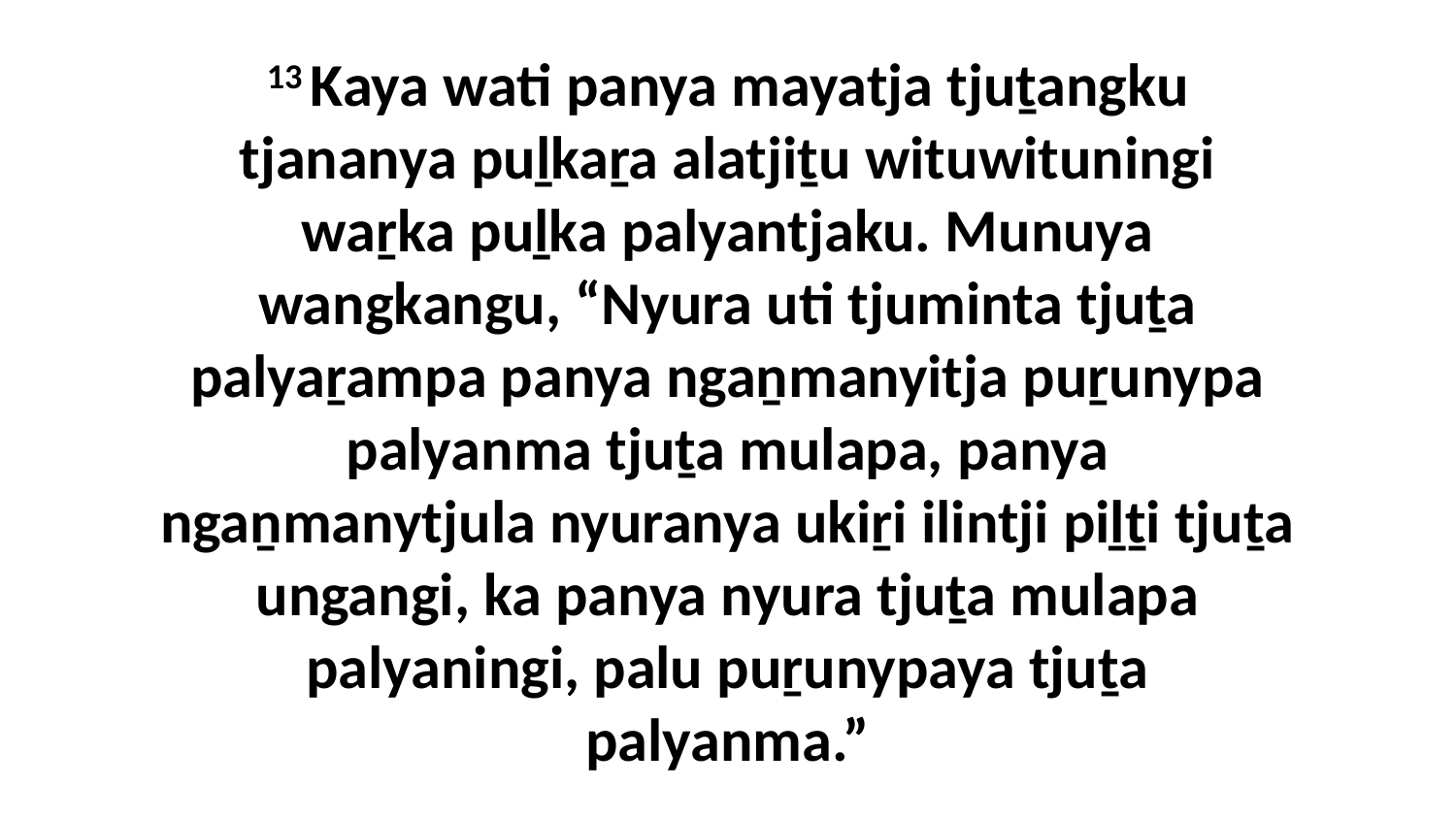

13 Kaya wati panya mayatja tjuṯangku tjananya puḻkaṟa alatjiṯu wituwituningi waṟka puḻka palyantjaku. Munuya wangkangu, “Nyura uti tjuminta tjuṯa palyaṟampa panya ngaṉmanyitja puṟunypa palyanma tjuṯa mulapa, panya ngaṉmanytjula nyuranya ukiṟi ilintji piḻṯi tjuṯa ungangi, ka panya nyura tjuṯa mulapa palyaningi, palu puṟunypaya tjuṯa palyanma.”